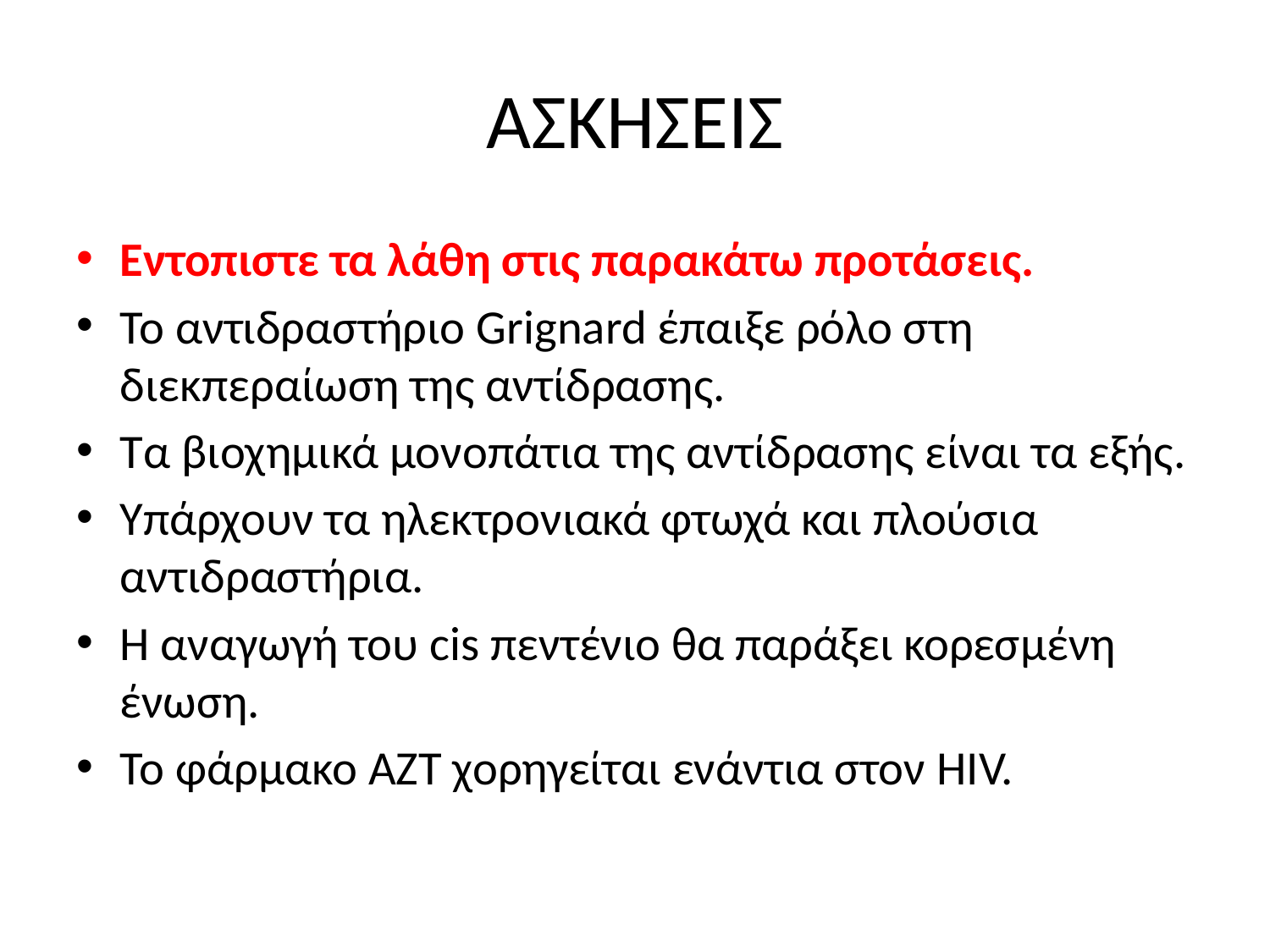

# ΑΣΚΗΣΕΙΣ
Εντοπιστε τα λάθη στις παρακάτω προτάσεις.
Το αντιδραστήριο Grignard έπαιξε ρόλο στη διεκπεραίωση της αντίδρασης.
Τα βιοχημικά μονοπάτια της αντίδρασης είναι τα εξής.
Υπάρχουν τα ηλεκτρονιακά φτωχά και πλούσια αντιδραστήρια.
Η αναγωγή του cis πεντένιο θα παράξει κορεσμένη ένωση.
Το φάρμακο ΑΖΤ χορηγείται ενάντια στον HIV.